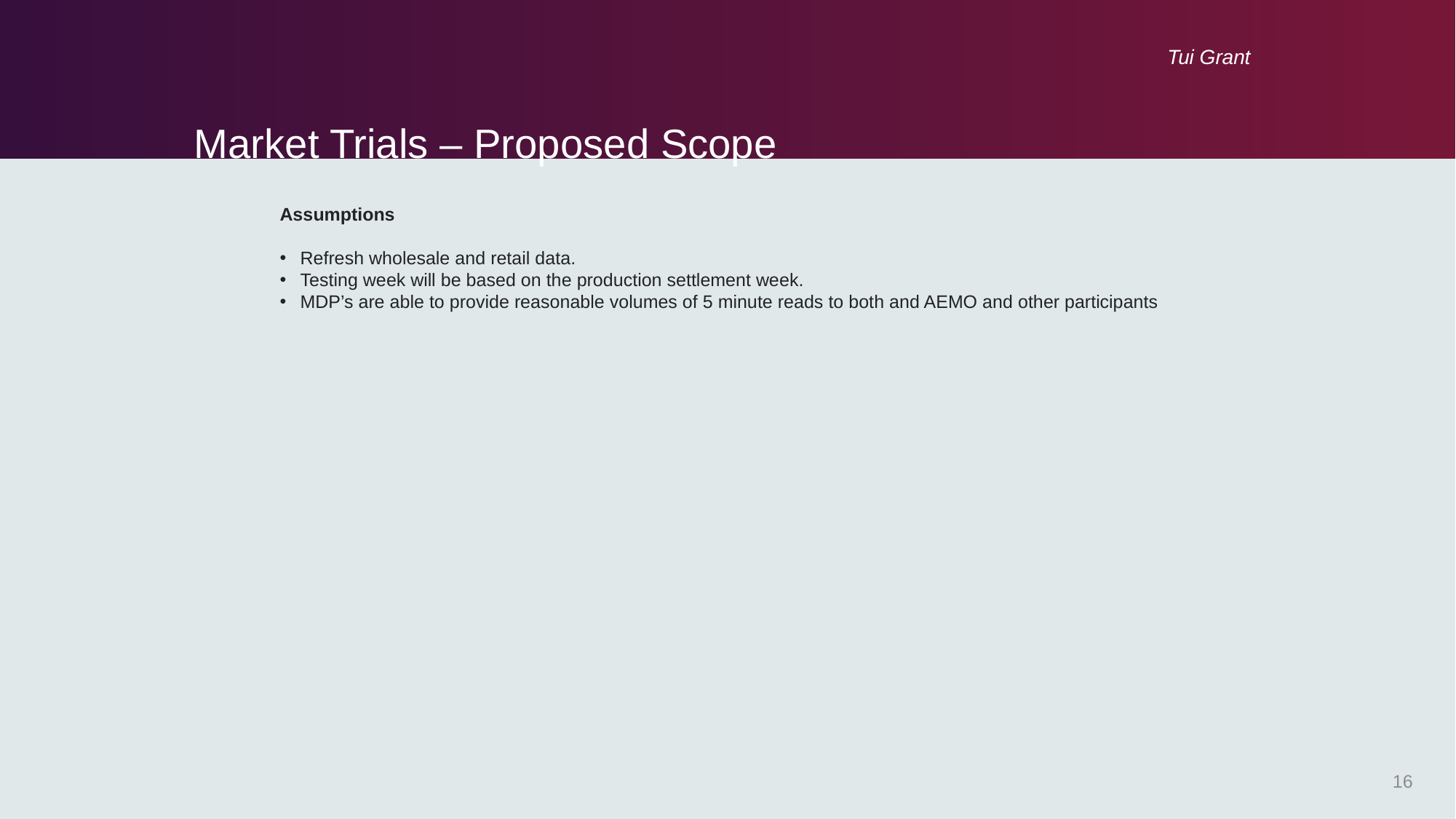

Tui Grant
# Market Trials – Proposed Scope
Assumptions

Refresh wholesale and retail data.
Testing week will be based on the production settlement week.
MDP’s are able to provide reasonable volumes of 5 minute reads to both and AEMO and other participants

16